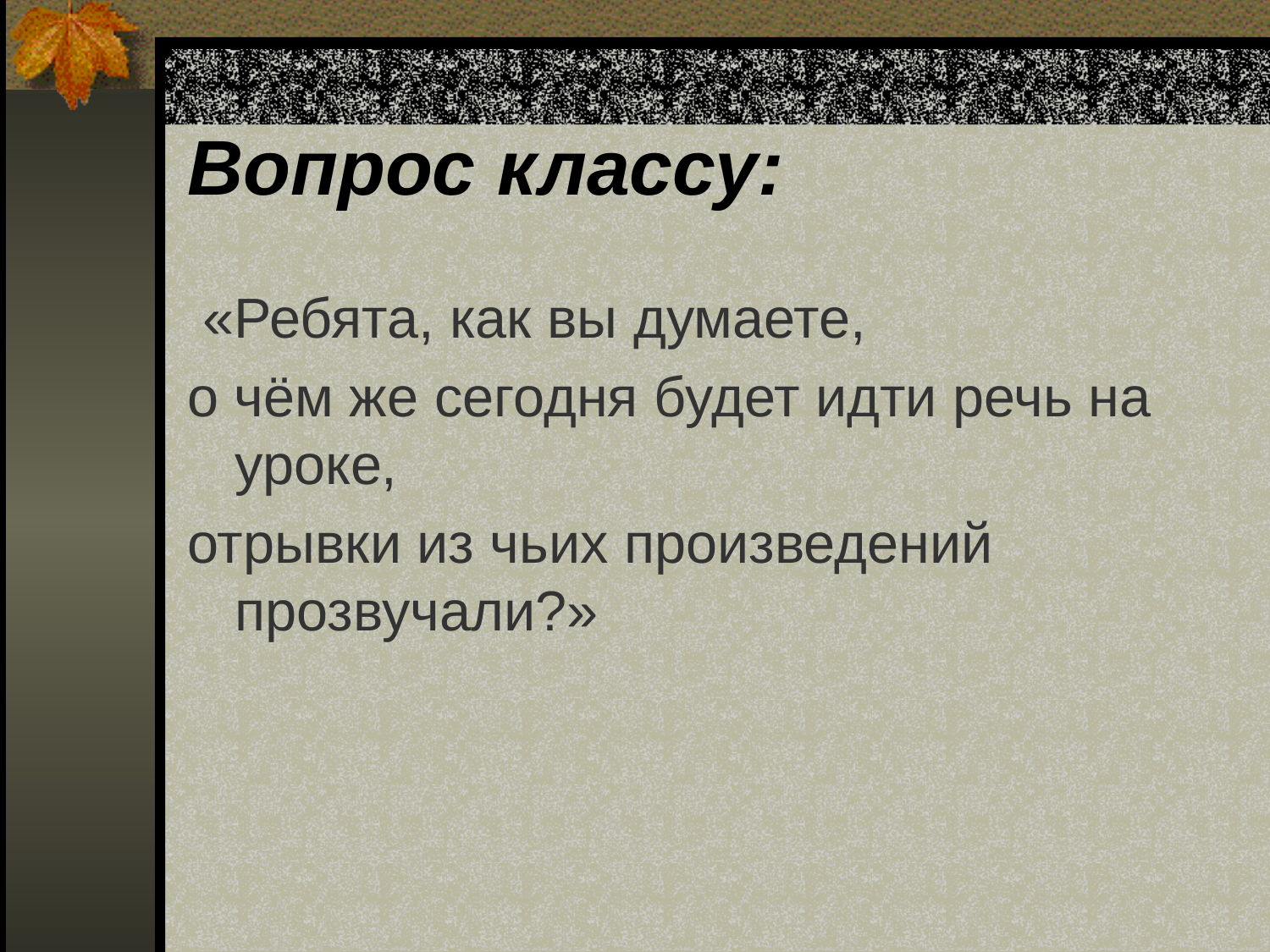

# Вопрос классу:
 «Ребята, как вы думаете,
о чём же сегодня будет идти речь на уроке,
отрывки из чьих произведений прозвучали?»